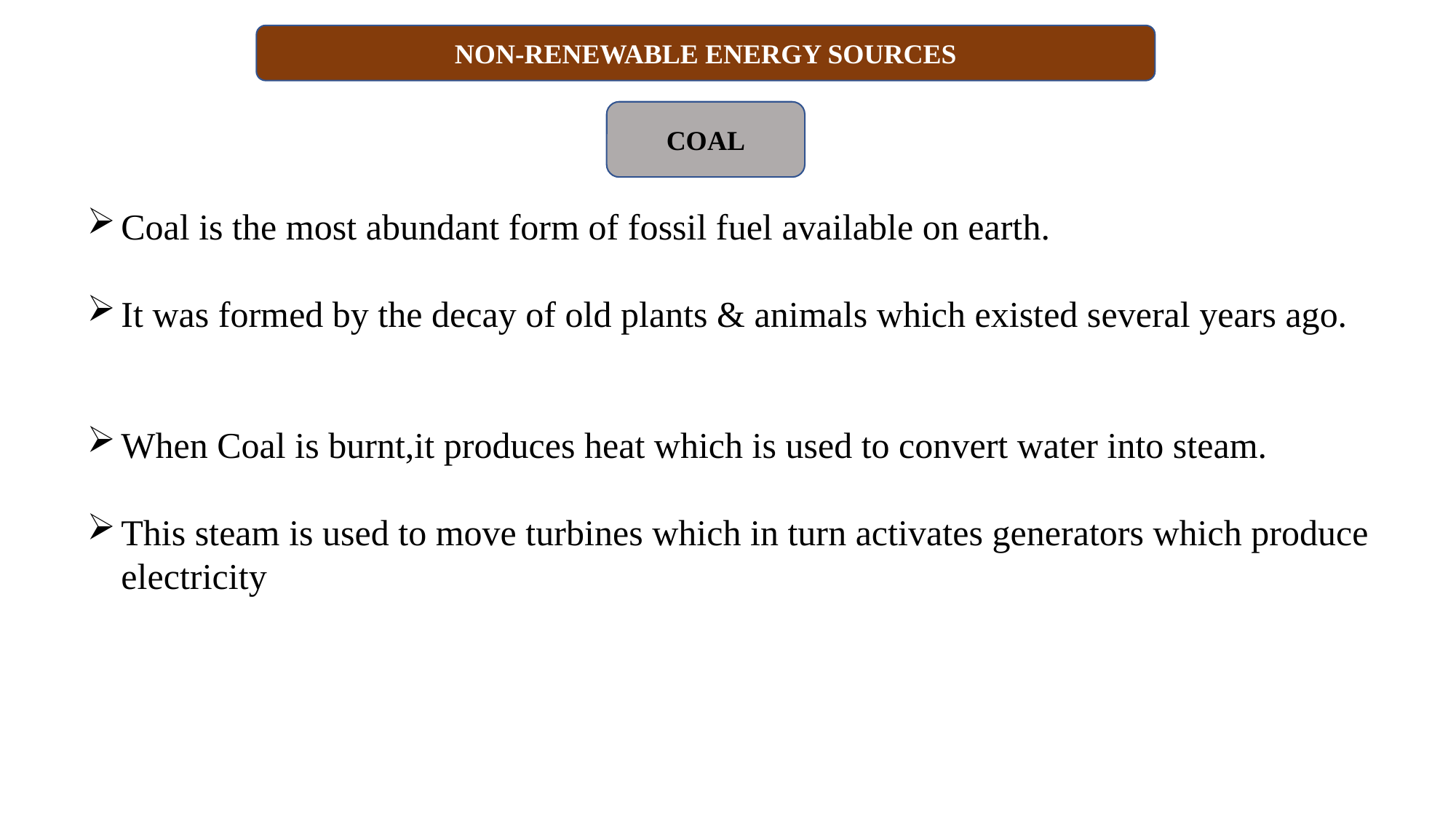

NON-RENEWABLE ENERGY SOURCES
COAL
Coal is the most abundant form of fossil fuel available on earth.

It was formed by the decay of old plants & animals which existed several years ago.

When Coal is burnt,it produces heat which is used to convert water into steam.

This steam is used to move turbines which in turn activates generators which produce electricity